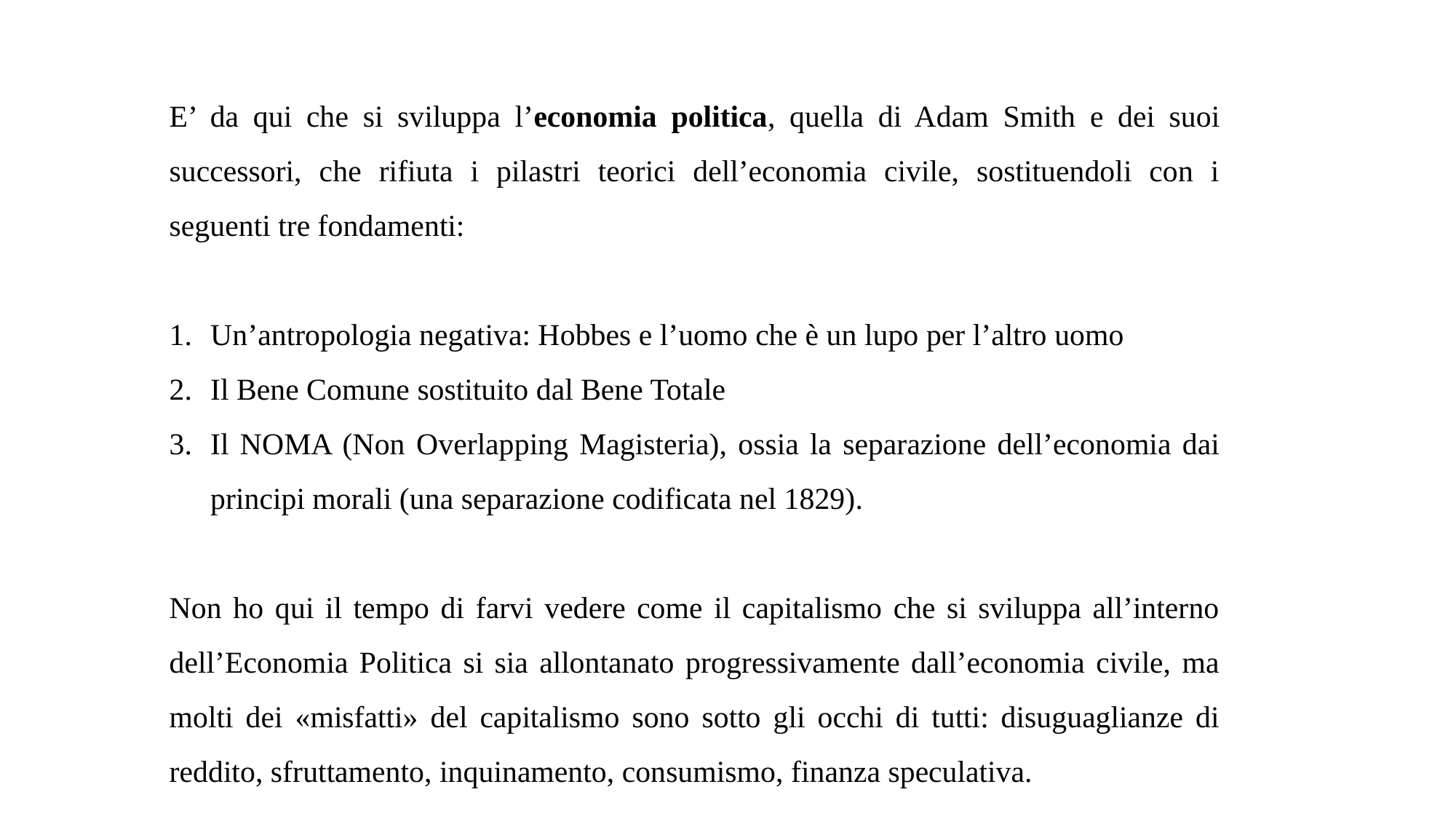

E’ da qui che si sviluppa l’economia politica, quella di Adam Smith e dei suoi successori, che rifiuta i pilastri teorici dell’economia civile, sostituendoli con i seguenti tre fondamenti:

Un’antropologia negativa: Hobbes e l’uomo che è un lupo per l’altro uomo
Il Bene Comune sostituito dal Bene Totale
Il NOMA (Non Overlapping Magisteria), ossia la separazione dell’economia dai principi morali (una separazione codificata nel 1829).

Non ho qui il tempo di farvi vedere come il capitalismo che si sviluppa all’interno dell’Economia Politica si sia allontanato progressivamente dall’economia civile, ma molti dei «misfatti» del capitalismo sono sotto gli occhi di tutti: disuguaglianze di reddito, sfruttamento, inquinamento, consumismo, finanza speculativa.